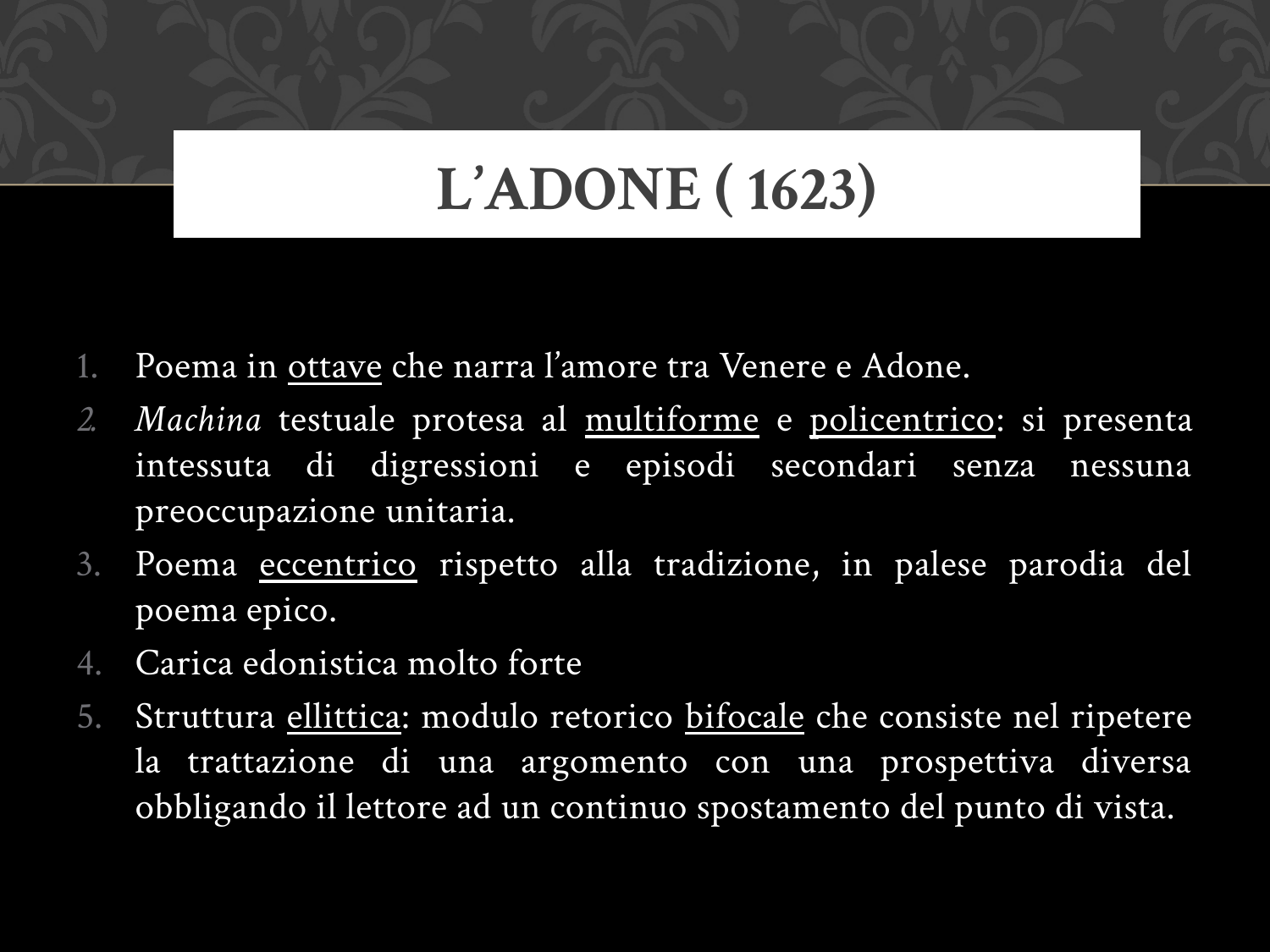

# L’ADONE ( 1623)

Poema in ottave che narra l’amore tra Venere e Adone.
Machina testuale protesa al multiforme e policentrico: si presenta intessuta di digressioni e episodi secondari senza nessuna preoccupazione unitaria.
Poema eccentrico rispetto alla tradizione, in palese parodia del poema epico.
Carica edonistica molto forte
Struttura ellittica: modulo retorico bifocale che consiste nel ripetere la trattazione di una argomento con una prospettiva diversa obbligando il lettore ad un continuo spostamento del punto di vista.